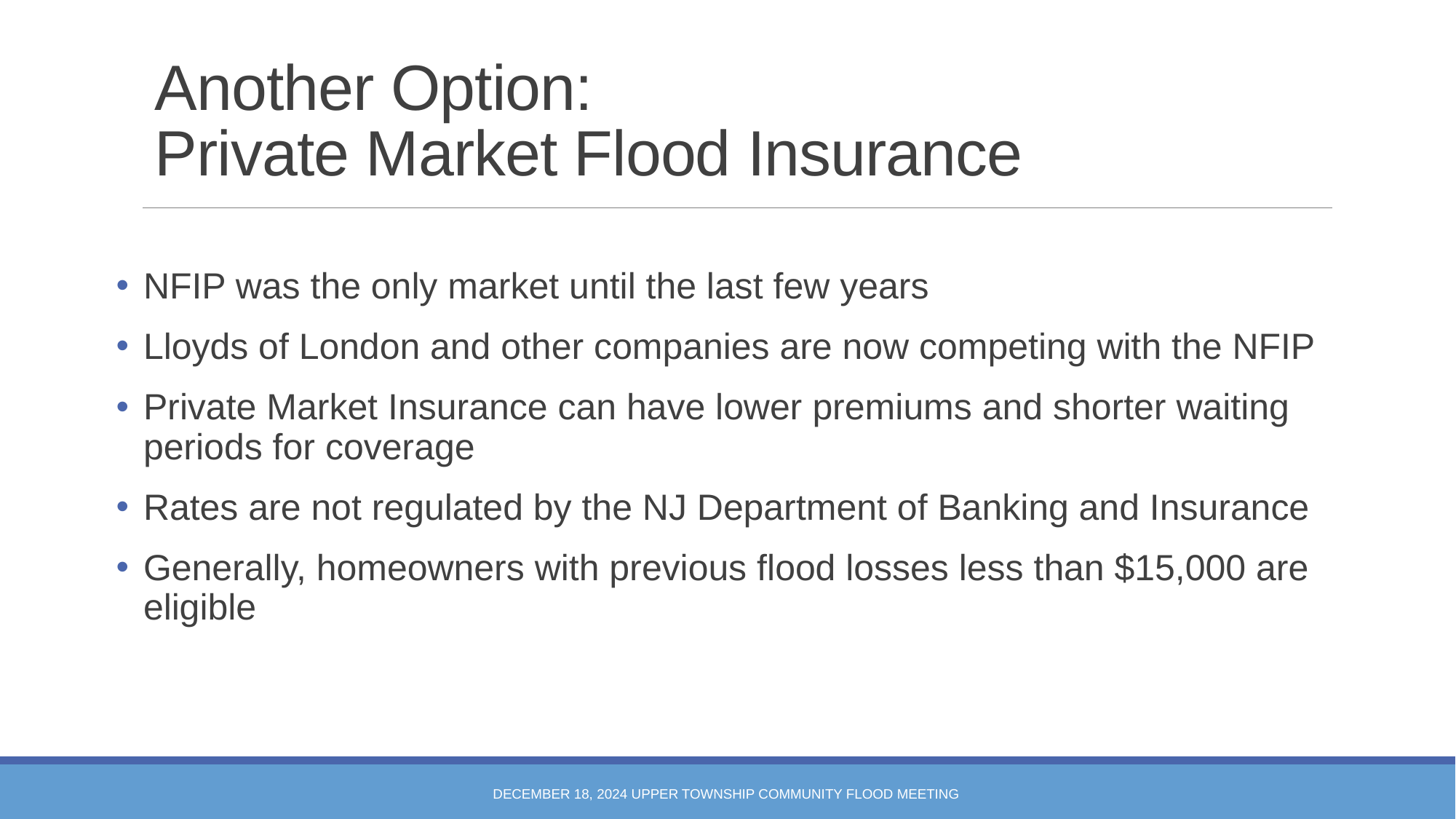

# Another Option: Private Market Flood Insurance
NFIP was the only market until the last few years
Lloyds of London and other companies are now competing with the NFIP
Private Market Insurance can have lower premiums and shorter waiting periods for coverage
Rates are not regulated by the NJ Department of Banking and Insurance
Generally, homeowners with previous flood losses less than $15,000 are eligible
December 18, 2024 Upper Township Community Flood Meeting